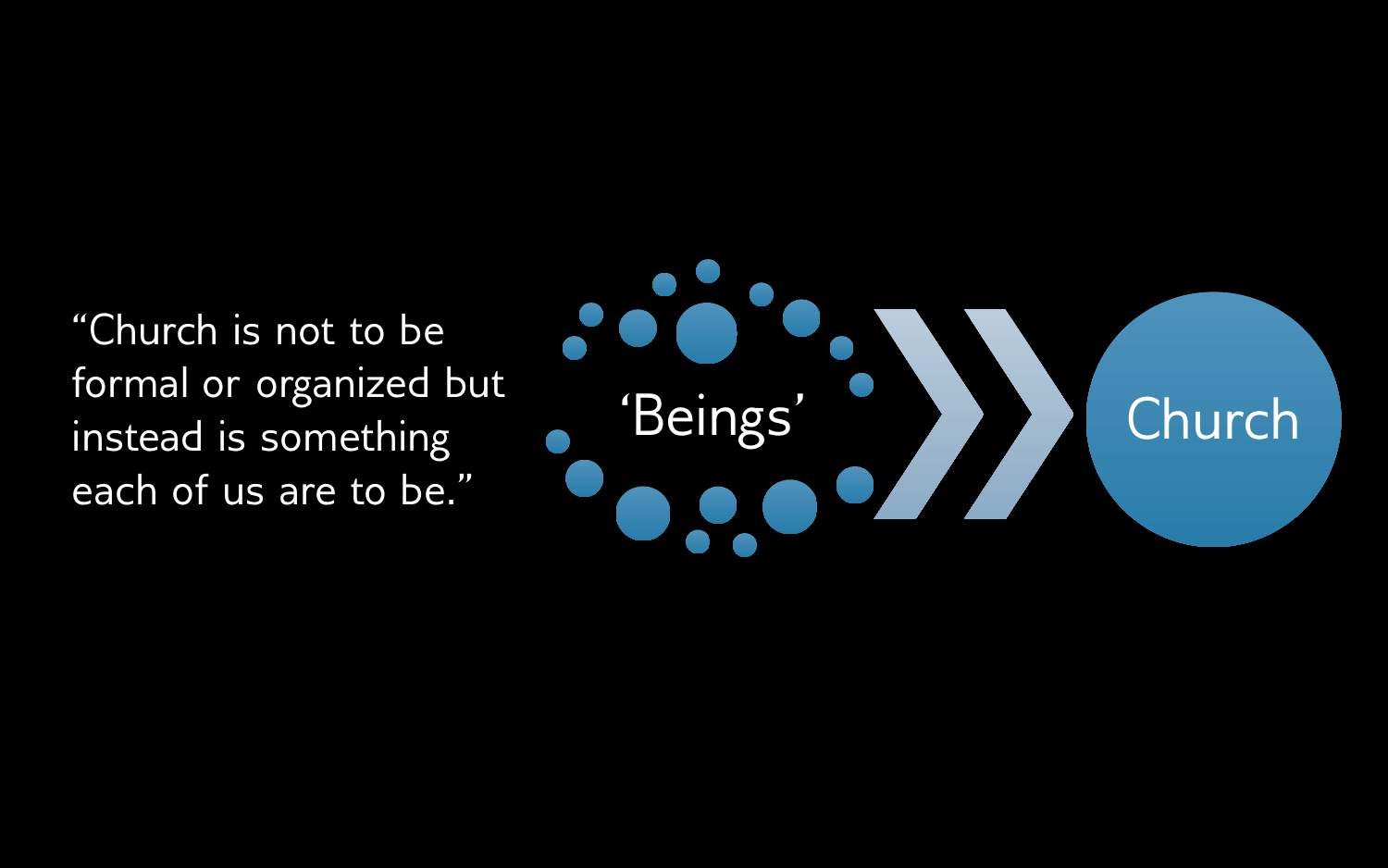

‘Beings’
Church
“Church is not to be formal or organized but instead is something each of us are to be.”